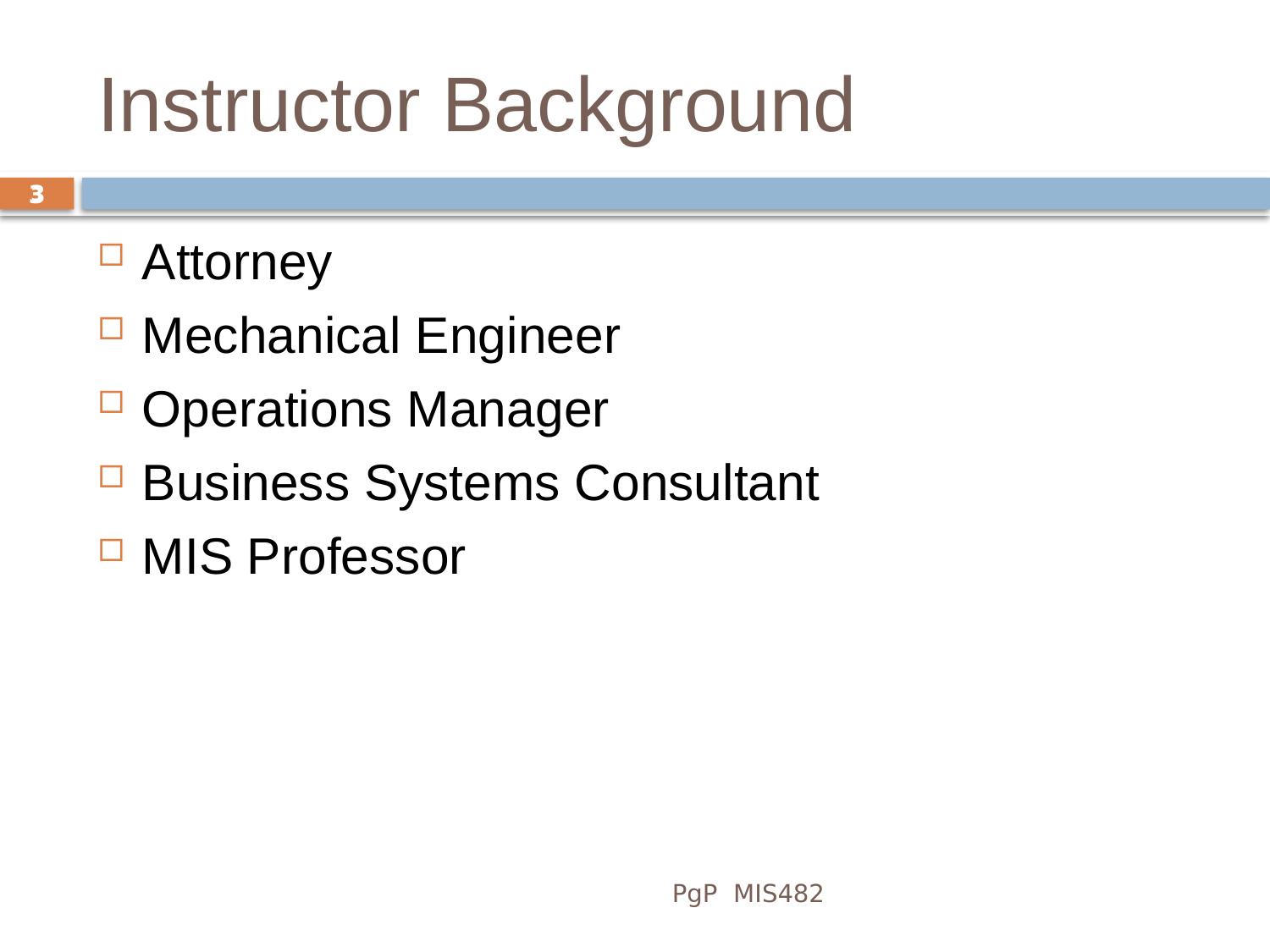

# Instructor Background
3
3
Attorney
Mechanical Engineer
Operations Manager
Business Systems Consultant
MIS Professor
PgP  MIS482